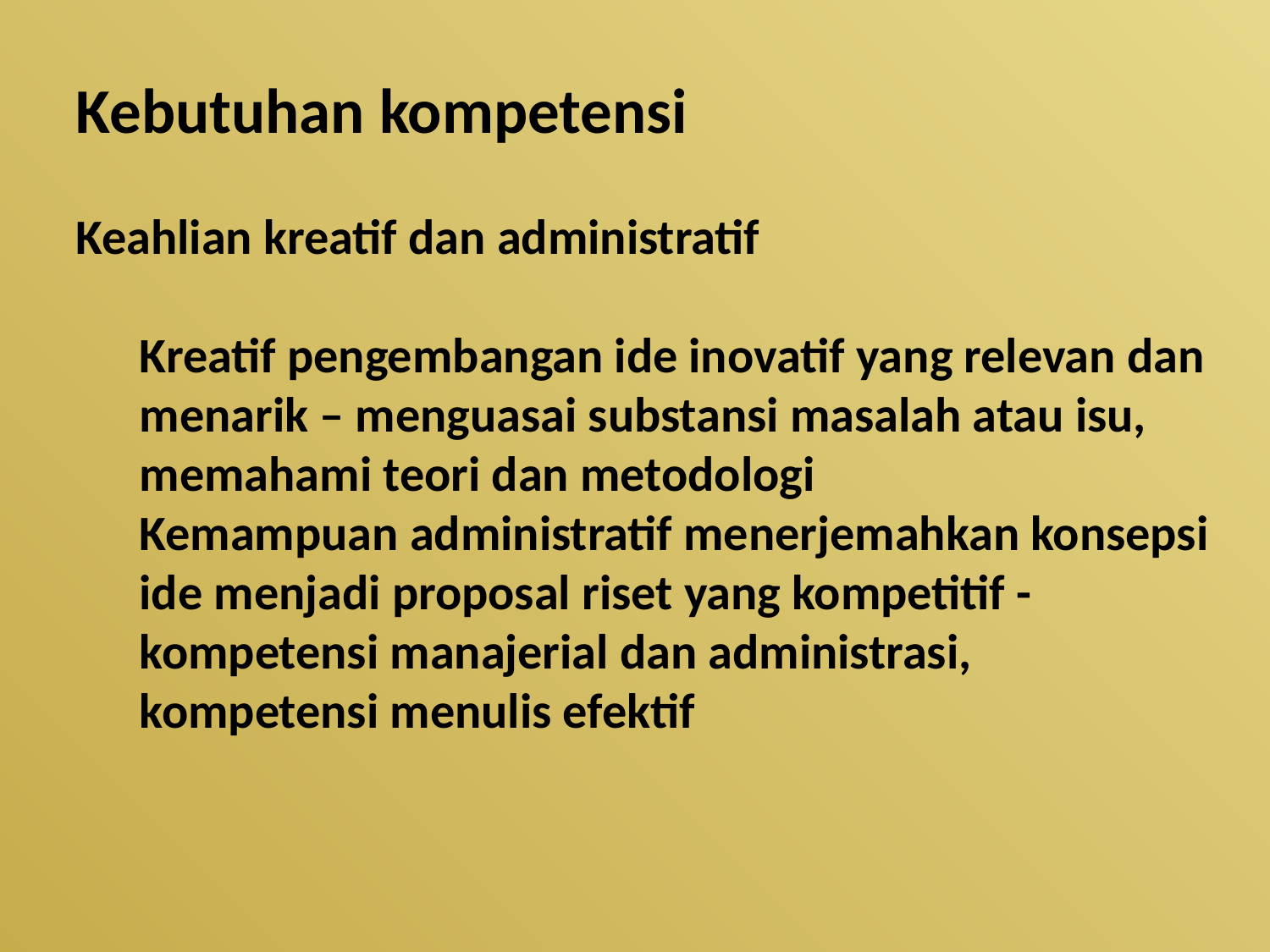

Kebutuhan kompetensi

Keahlian kreatif dan administratif

Kreatif pengembangan ide inovatif yang relevan dan menarik – menguasai substansi masalah atau isu, memahami teori dan metodologi
Kemampuan administratif menerjemahkan konsepsi ide menjadi proposal riset yang kompetitif - kompetensi manajerial dan administrasi, kompetensi menulis efektif